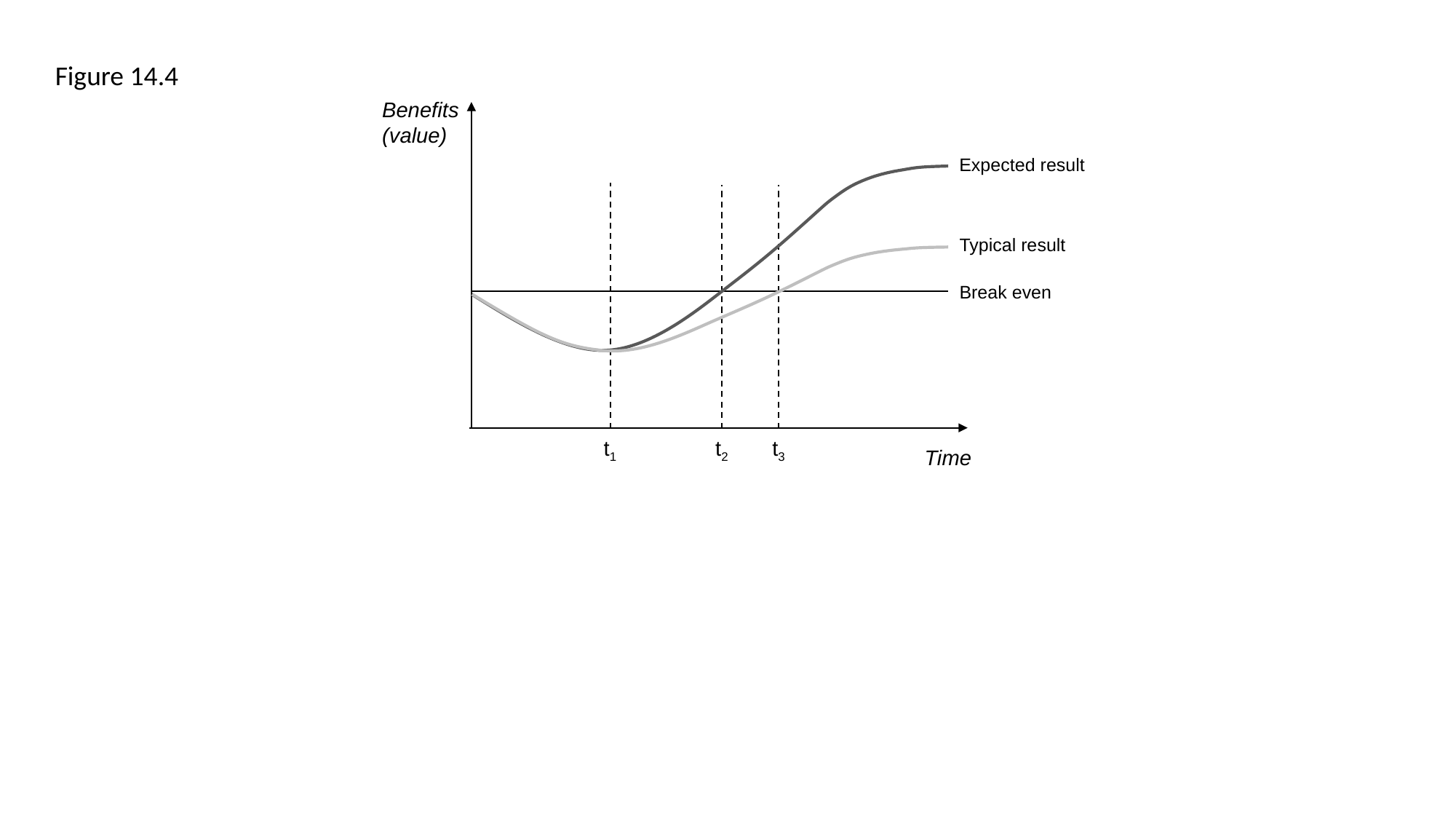

Figure 14.4
Benefits
(value)
Expected result

Typical result

Break even
t1
t2
t3
Time